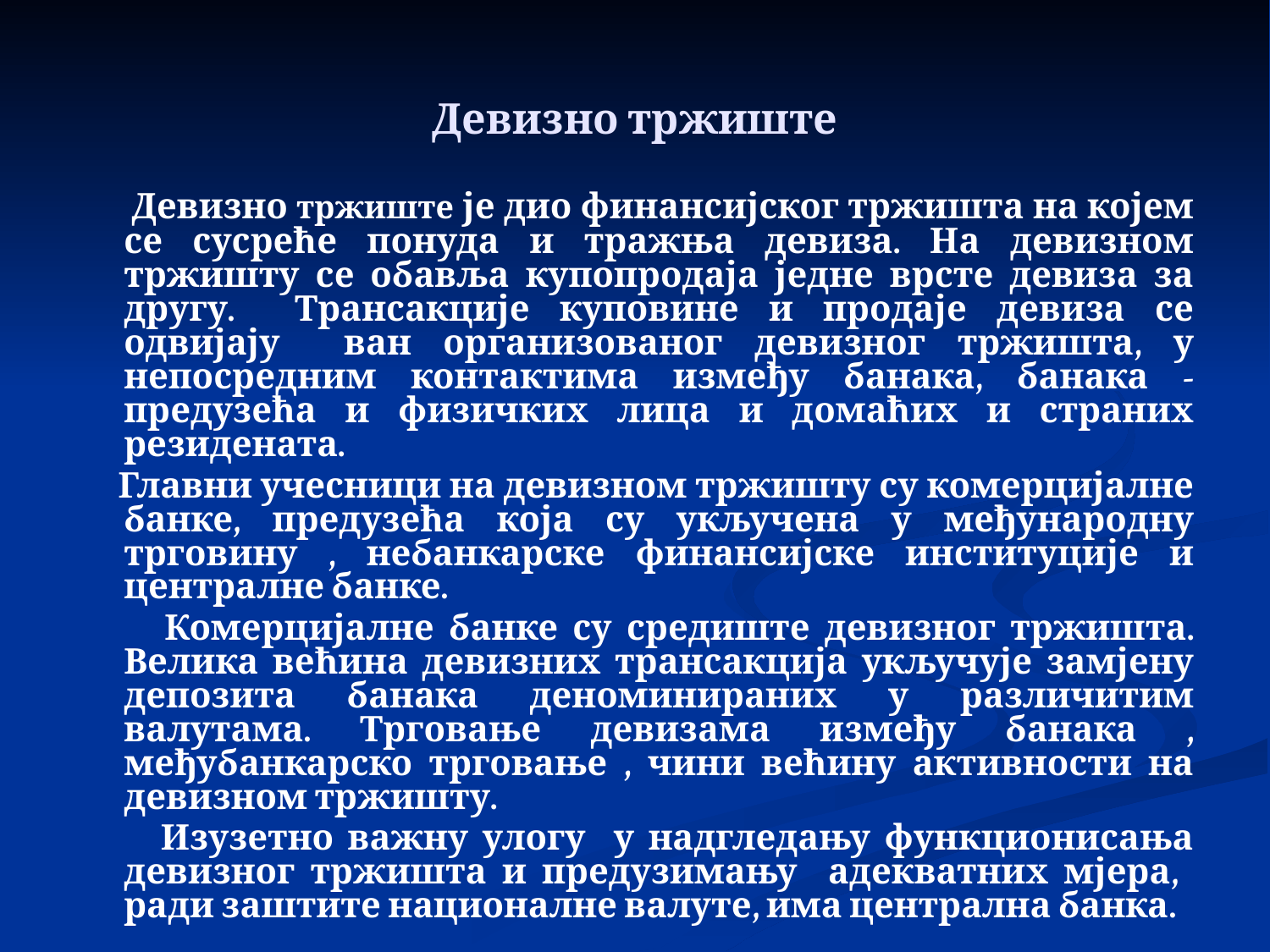

# Девизно тржиште
     Девизно тржиште је дио финансијског тржишта на којем се сусреће понуда и тражња девиза. На девизном тржишту се обавља купопродаја једне врсте девиза за другу.  Трансакције куповине и продаје девиза се одвијају  ван организованог девизног тржишта, у непосредним контактима између банака, банака - предузећа и физичких лица и домаћих и страних резидената.
     Главни учесници на девизном тржишту су комерцијалне банке, предузећа која су укључена у међународну трговину , небанкарске финансијске институције и централне банке.
      Комерцијалне банке су средиште девизног тржишта. Велика већина девизних трансакција укључује замјену депозита банака деноминираних у различитим валутама. Трговање девизама између банака , међубанкарско трговање , чини већину активности на девизном тржишту.
      Изузетно важну улогу  у надгледању функционисања девизног тржишта и предузимању  адекватних мјера,  ради заштите националне валуте, има централна банка.